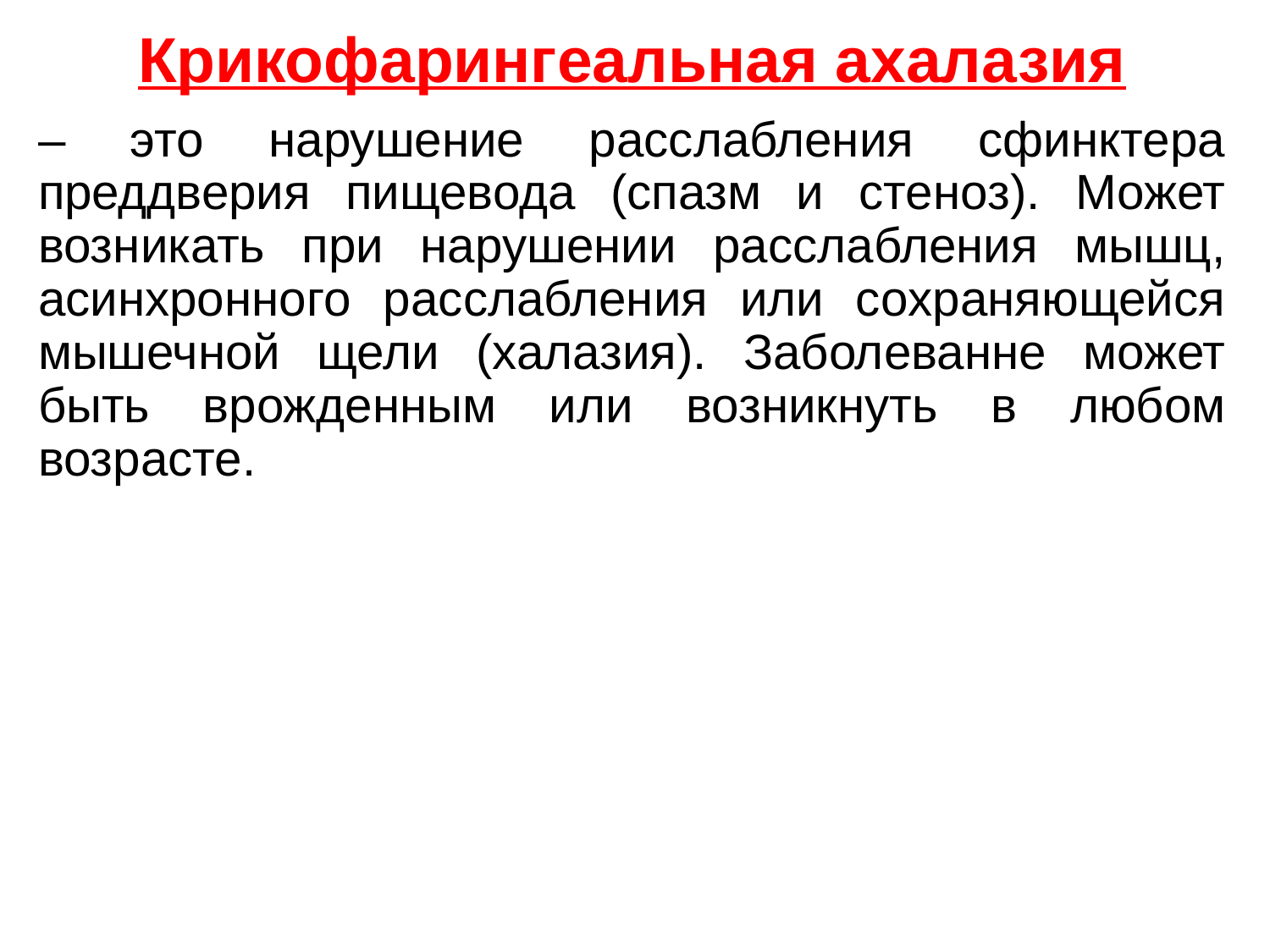

Крикофарингеальная ахалазия
­– это нарушение расслабления сфинктера преддверия пищевода (спазм и стеноз). Может возникать при нарушении расслабления мышц, асинхронного расслабления или сохраняющейся мышечной щели (халазия). Заболеванне может быть врожденным или возникнуть в любом возрасте.